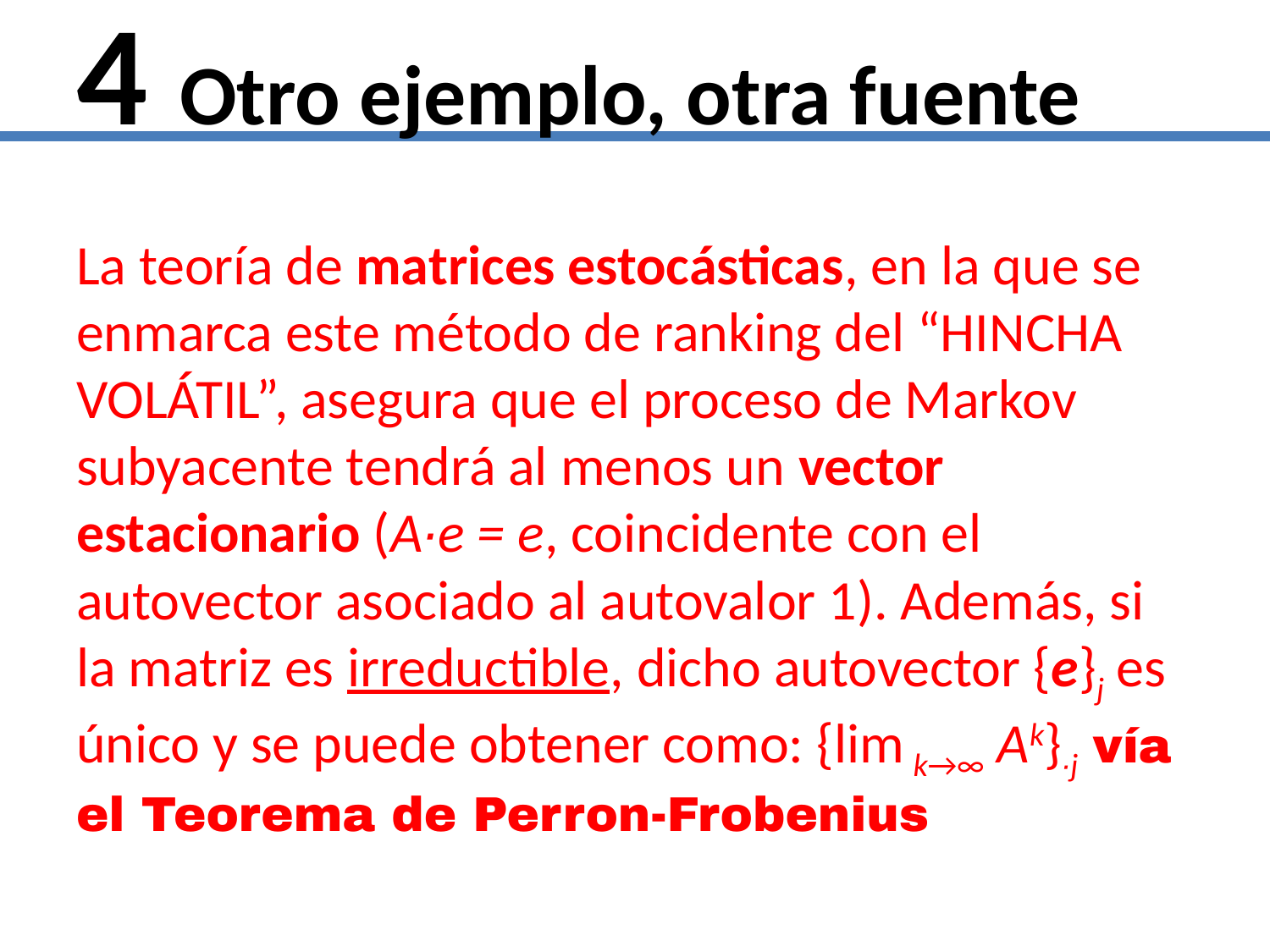

# 4 Otro ejemplo, otra fuente
La teoría de matrices estocásticas, en la que se enmarca este método de ranking del “HINCHA VOLÁTIL”, asegura que el proceso de Markov subyacente tendrá al menos un vector estacionario (A∙e = e, coincidente con el autovector asociado al autovalor 1). Además, si la matriz es irreductible, dicho autovector {e}j es único y se puede obtener como: {lim k→∞ Ak}∙j  vía el Teorema de Perron-Frobenius